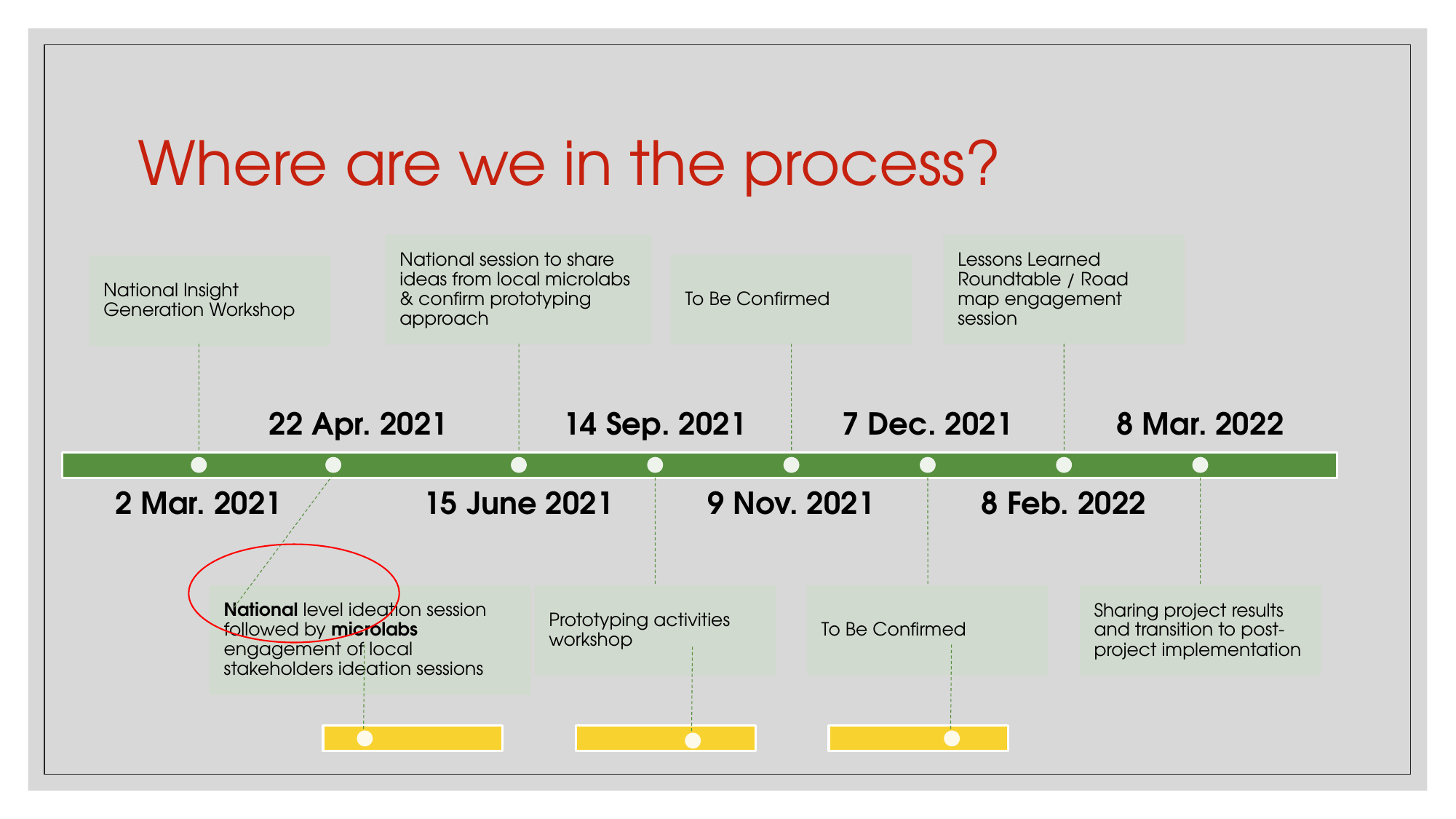

# Where are we in the process?
2 Mar. 2021
National Insight Generation Workshop
22 Apr. 2021
National level ideation session followed by microlabs engagement of local stakeholders ideation sessions
15 June 2021
National session to share ideas from local microlabs & confirm prototyping approach
14 Sep. 2021
Prototyping activities workshop
9 Nov. 2021
To Be Confirmed
7 Dec. 2021
To Be Confirmed
8 Feb. 2022
Lessons Learned Roundtable / Road map engagement session
8 Mar. 2022
Sharing project results and transition to post-project implementation